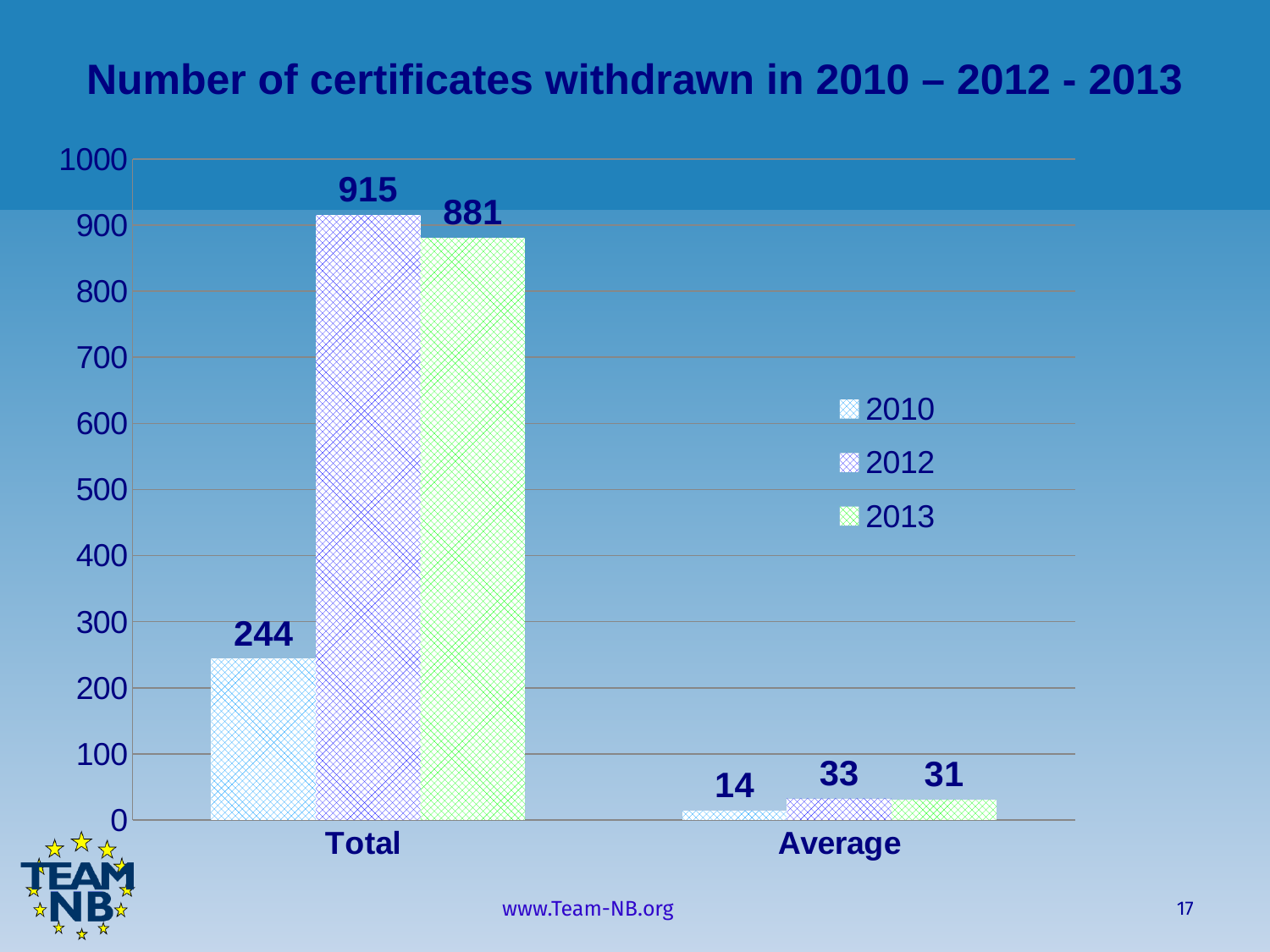

Number of certificates withdrawn in 2010 – 2012 - 2013

### Chart

| Category | 2010 | 2012 | 2013 |
|---|---|---|---|
| Total  | 244.0 | 915.0 | 881.0 |
|  Average  | 14.0 | 32.67857142857143 | 31.0 |
17
www.Team-NB.org